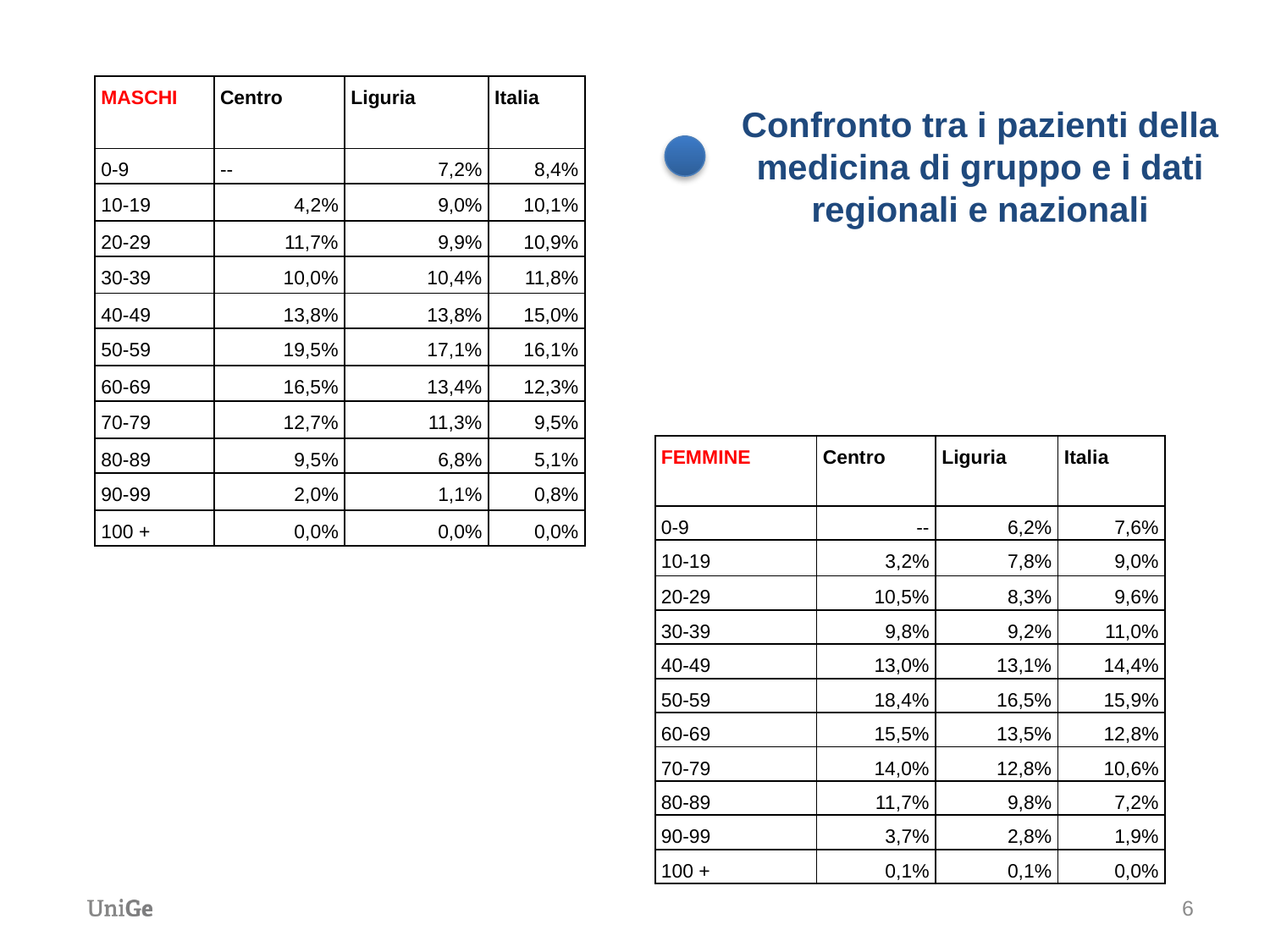

| MASCHI | Centro | Liguria | Italia |
| --- | --- | --- | --- |
| 0-9 | -- | 7,2% | 8,4% |
| 10-19 | 4,2% | 9,0% | 10,1% |
| 20-29 | 11,7% | 9,9% | 10,9% |
| 30-39 | 10,0% | 10,4% | 11,8% |
| 40-49 | 13,8% | 13,8% | 15,0% |
| 50-59 | 19,5% | 17,1% | 16,1% |
| 60-69 | 16,5% | 13,4% | 12,3% |
| 70-79 | 12,7% | 11,3% | 9,5% |
| 80-89 | 9,5% | 6,8% | 5,1% |
| 90-99 | 2,0% | 1,1% | 0,8% |
| 100 + | 0,0% | 0,0% | 0,0% |
Confronto tra i pazienti della medicina di gruppo e i dati regionali e nazionali

| FEMMINE | Centro | Liguria | Italia |
| --- | --- | --- | --- |
| 0-9 | -- | 6,2% | 7,6% |
| 10-19 | 3,2% | 7,8% | 9,0% |
| 20-29 | 10,5% | 8,3% | 9,6% |
| 30-39 | 9,8% | 9,2% | 11,0% |
| 40-49 | 13,0% | 13,1% | 14,4% |
| 50-59 | 18,4% | 16,5% | 15,9% |
| 60-69 | 15,5% | 13,5% | 12,8% |
| 70-79 | 14,0% | 12,8% | 10,6% |
| 80-89 | 11,7% | 9,8% | 7,2% |
| 90-99 | 3,7% | 2,8% | 1,9% |
| 100 + | 0,1% | 0,1% | 0,0% |
6